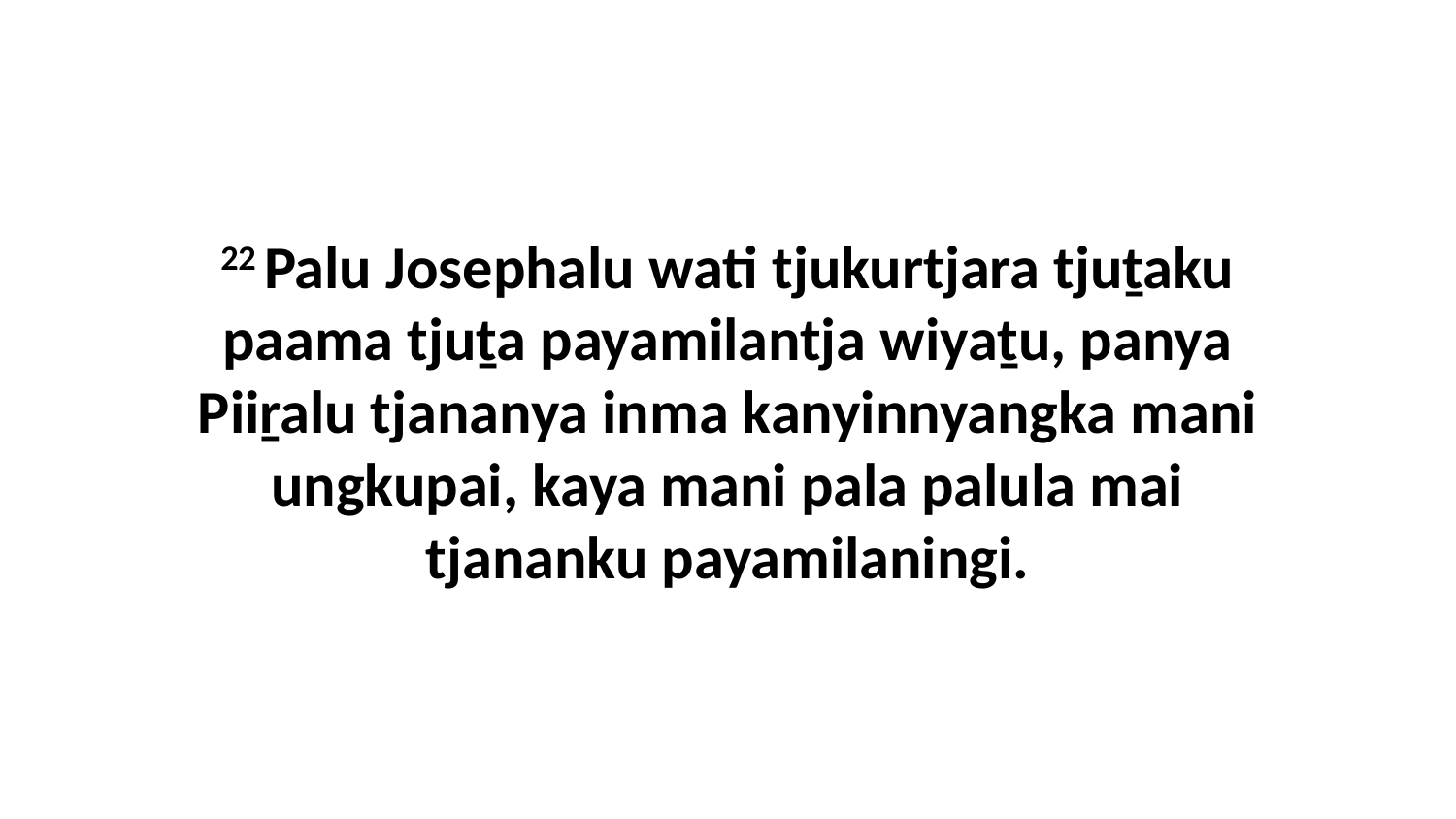

22 Palu Josephalu wati tjukurtjara tjuṯaku paama tjuṯa payamilantja wiyaṯu, panya Piiṟalu tjananya inma kanyinnyangka mani ungkupai, kaya mani pala palula mai tjananku payamilaningi.